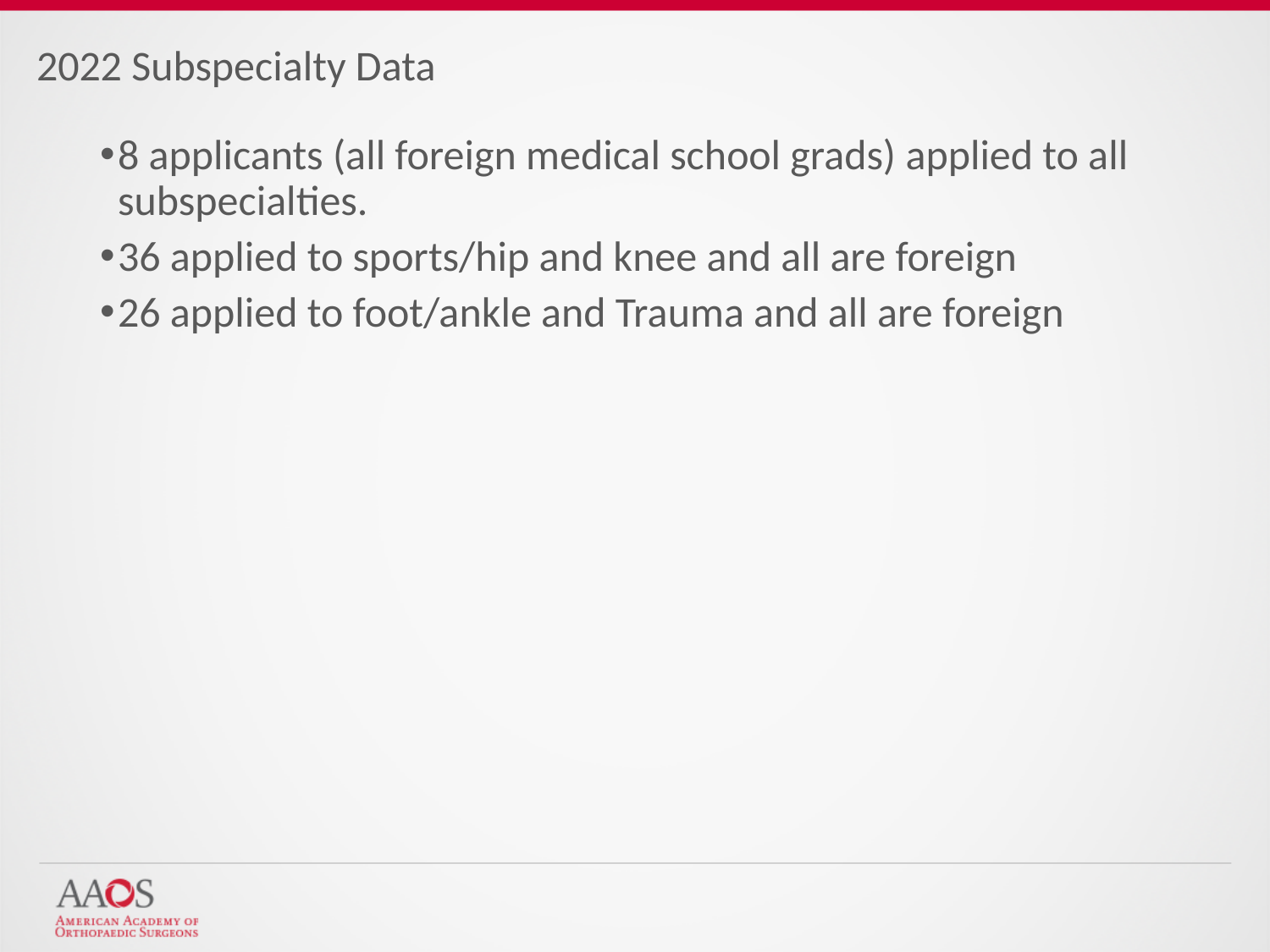

# 2022 Subspecialty Data
8 applicants (all foreign medical school grads) applied to all subspecialties.
36 applied to sports/hip and knee and all are foreign
26 applied to foot/ankle and Trauma and all are foreign